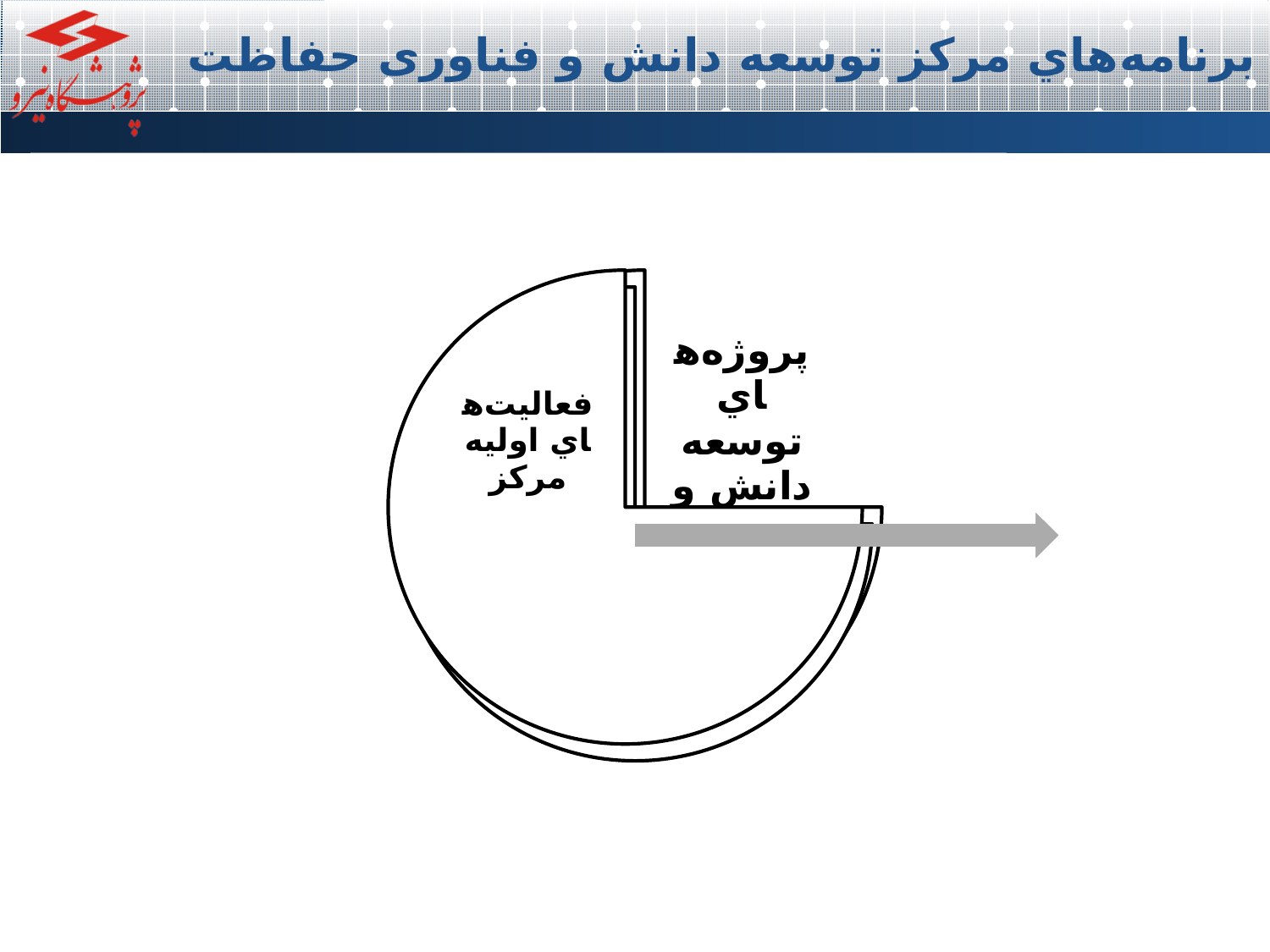

برنامه‌هاي مركز توسعه دانش و فناوری حفاظت
پروژه‌هاي توسعه دانش و فناوري
حمايت از توسعه فناوري
فعاليت‌هاي اوليه مركز